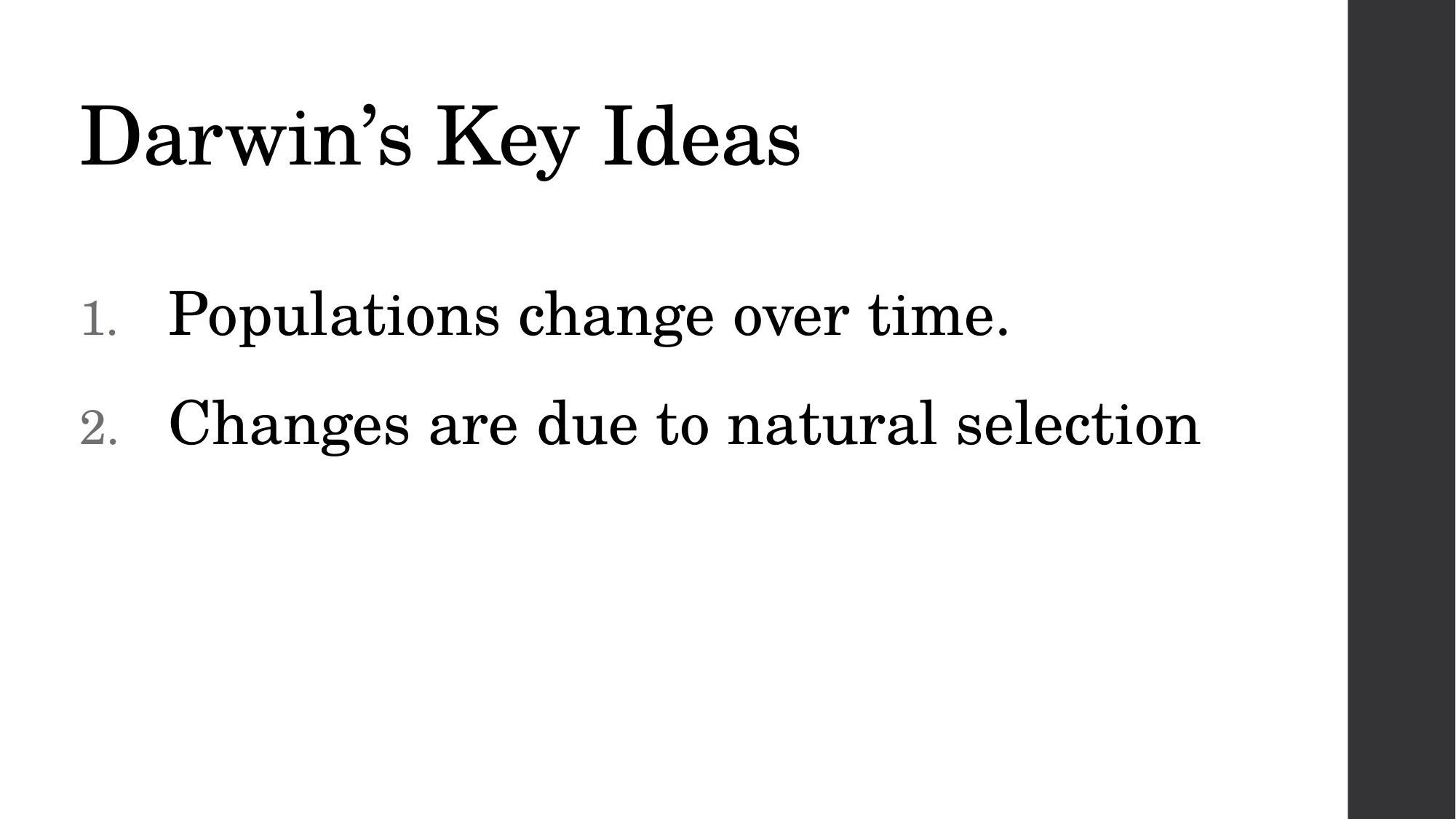

# Darwin’s Key Ideas
Populations change over time.
Changes are due to natural selection